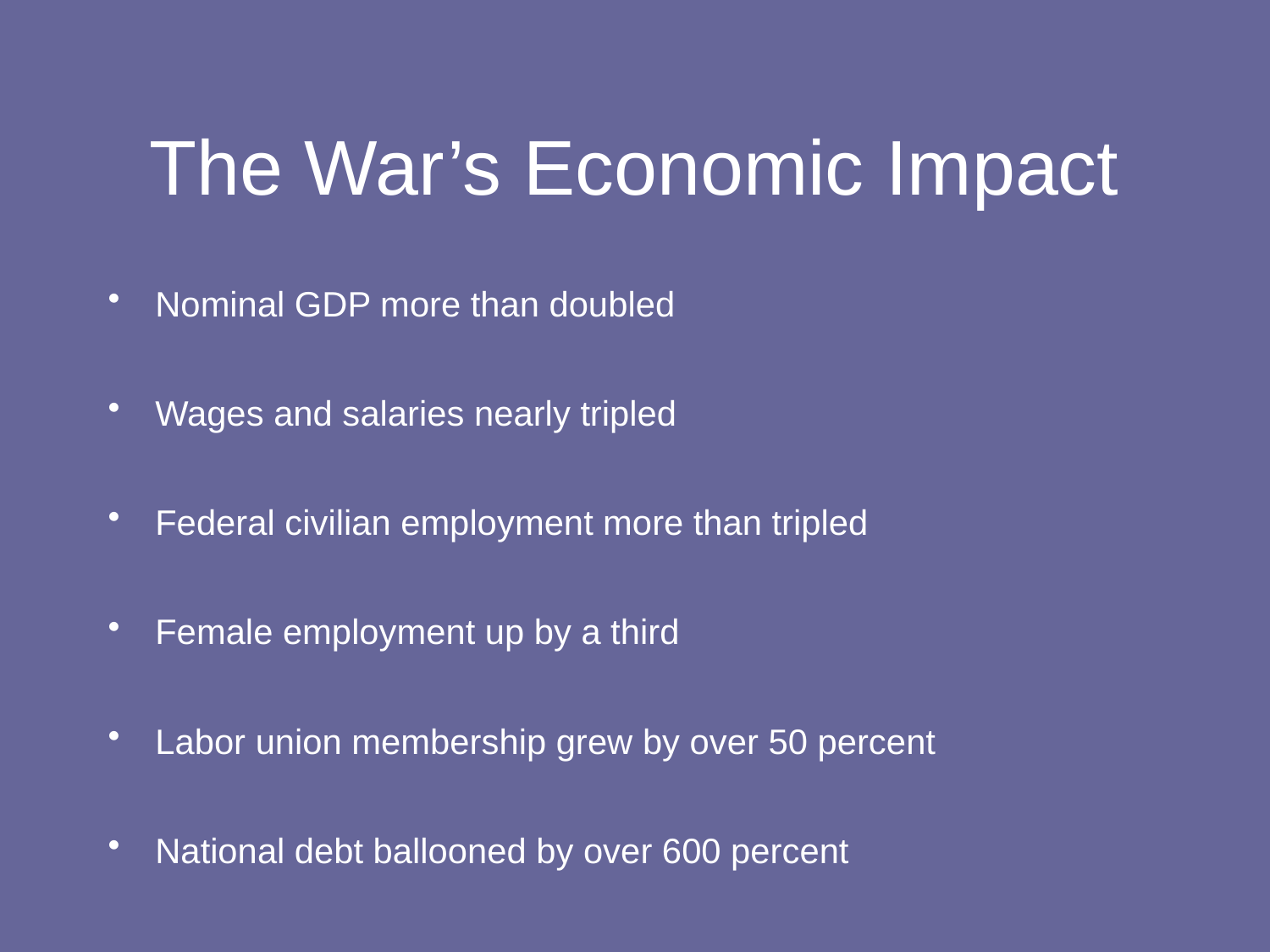

# The War’s Economic Impact
Nominal GDP more than doubled

Wages and salaries nearly tripled

Federal civilian employment more than tripled

Female employment up by a third

Labor union membership grew by over 50 percent

National debt ballooned by over 600 percent